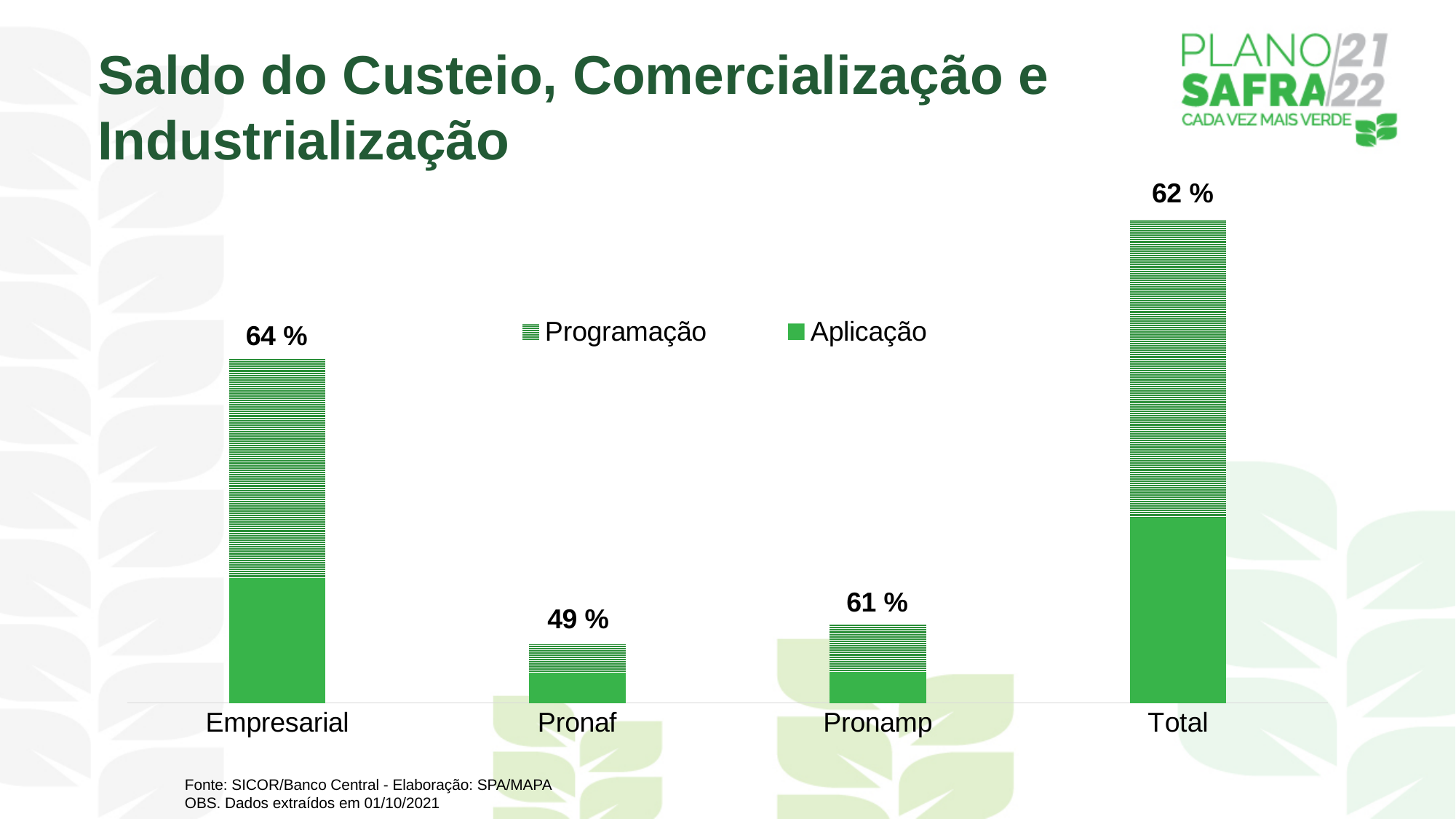

Saldo do Custeio, Comercialização e Industrialização

### Chart

| Category | Programação | Aplicação |
|---|---|---|
| Empresarial | 126860.0 | 45866.25427289012 |
| Pronaf | 21740.0 | 11020.35977935 |
| Pronamp | 29180.0 | 11370.914693079994 |
| Total | 177780.0 | 68257.52874532012 |
Fonte: SICOR/Banco Central - Elaboração: SPA/MAPA
OBS. Dados extraídos em 01/10/2021